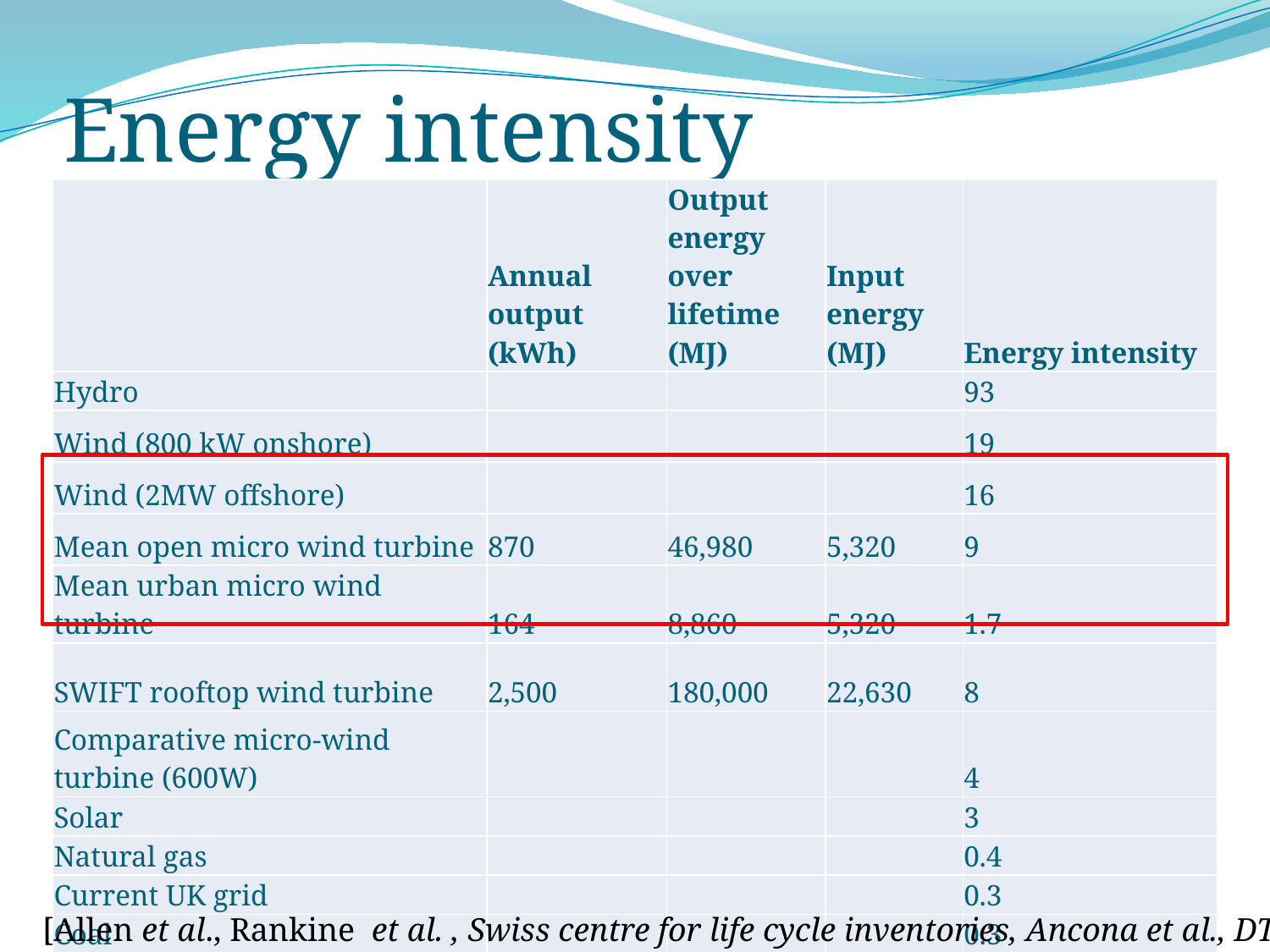

# Energy intensity
|  | Annual output (kWh) | Output energy over lifetime (MJ) | Input energy (MJ) | Energy intensity |
| --- | --- | --- | --- | --- |
| Hydro |  |  |  | 93 |
| Wind (800 kW onshore) |  |  |  | 19 |
| Wind (2MW offshore) |  |  |  | 16 |
| Mean open micro wind turbine | 870 | 46,980 | 5,320 | 9 |
| Mean urban micro wind turbine | 164 | 8,860 | 5,320 | 1.7 |
| SWIFT rooftop wind turbine | 2,500 | 180,000 | 22,630 | 8 |
| Comparative micro-wind turbine (600W) |  |  |  | 4 |
| Solar |  |  |  | 3 |
| Natural gas |  |  |  | 0.4 |
| Current UK grid |  |  |  | 0.3 |
| Coal |  |  |  | 0.3 |
| Nuclear |  |  |  | 0.3 |
| Oil |  |  |  | 0.2 |

[Allen et al., Rankine  et al. , Swiss centre for life cycle inventories, Ancona et al., DTI ]